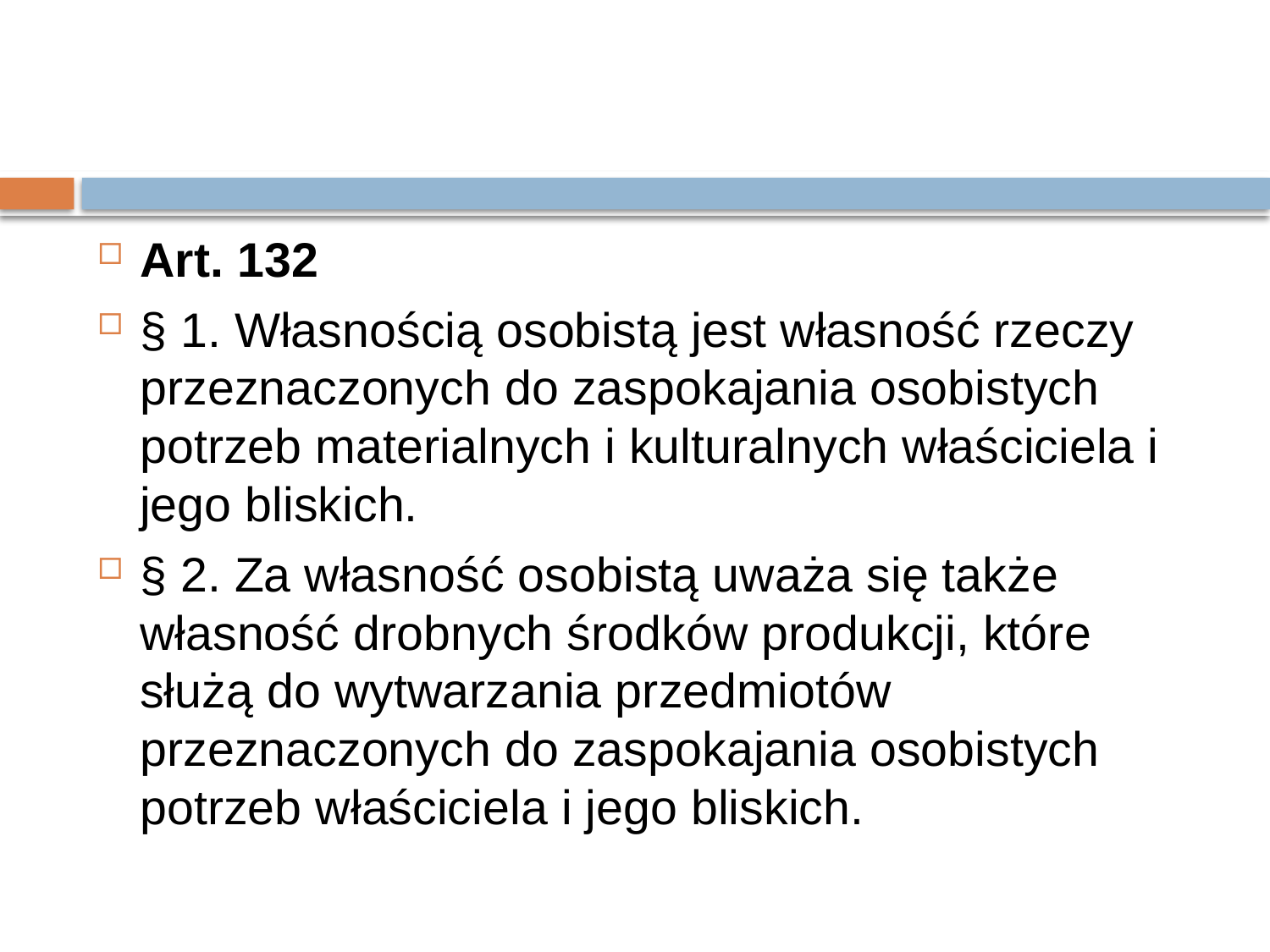

#
Art. 132
§ 1. Własnością osobistą jest własność rzeczy przeznaczonych do zaspokajania osobistych potrzeb materialnych i kulturalnych właściciela i jego bliskich.
§ 2. Za własność osobistą uważa się także własność drobnych środków produkcji, które służą do wytwarzania przedmiotów przeznaczonych do zaspokajania osobistych potrzeb właściciela i jego bliskich.